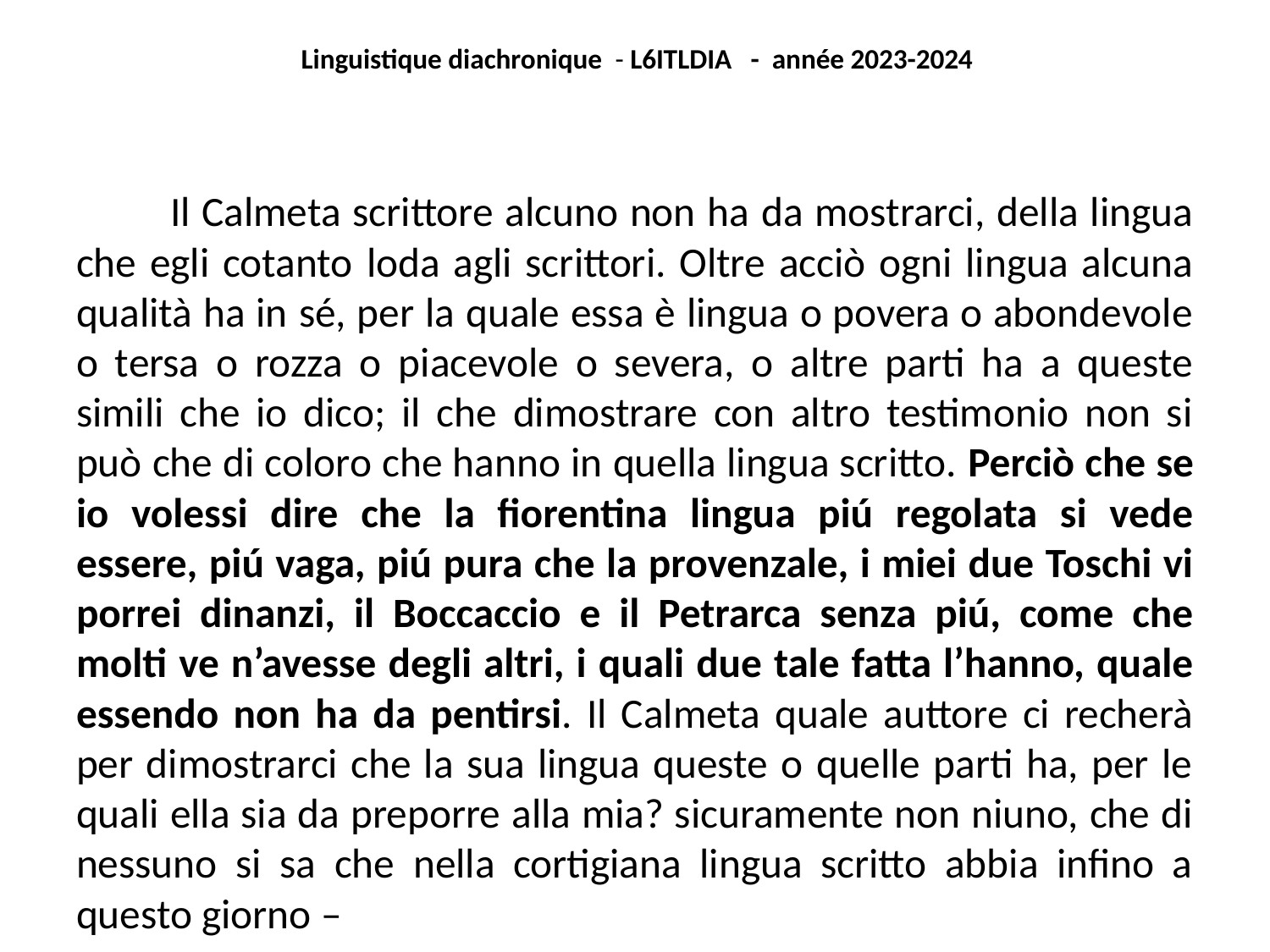

Linguistique diachronique  - L6ITLDIA   -  année 2023-2024
	Il Calmeta scrittore alcuno non ha da mostrarci, della lingua che egli cotanto loda agli scrittori. Oltre acciò ogni lingua alcuna qualità ha in sé, per la quale essa è lingua o povera o abondevole o tersa o rozza o piacevole o severa, o altre parti ha a queste simili che io dico; il che dimostrare con altro testimonio non si può che di coloro che hanno in quella lingua scritto. Perciò che se io volessi dire che la fiorentina lingua piú regolata si vede essere, piú vaga, piú pura che la provenzale, i miei due Toschi vi porrei dinanzi, il Boccaccio e il Petrarca senza piú, come che molti ve n’avesse degli altri, i quali due tale fatta l’hanno, quale essendo non ha da pentirsi. Il Calmeta quale auttore ci recherà per dimostrarci che la sua lingua queste o quelle parti ha, per le quali ella sia da preporre alla mia? sicuramente non niuno, che di nessuno si sa che nella cortigiana lingua scritto abbia infino a questo giorno –